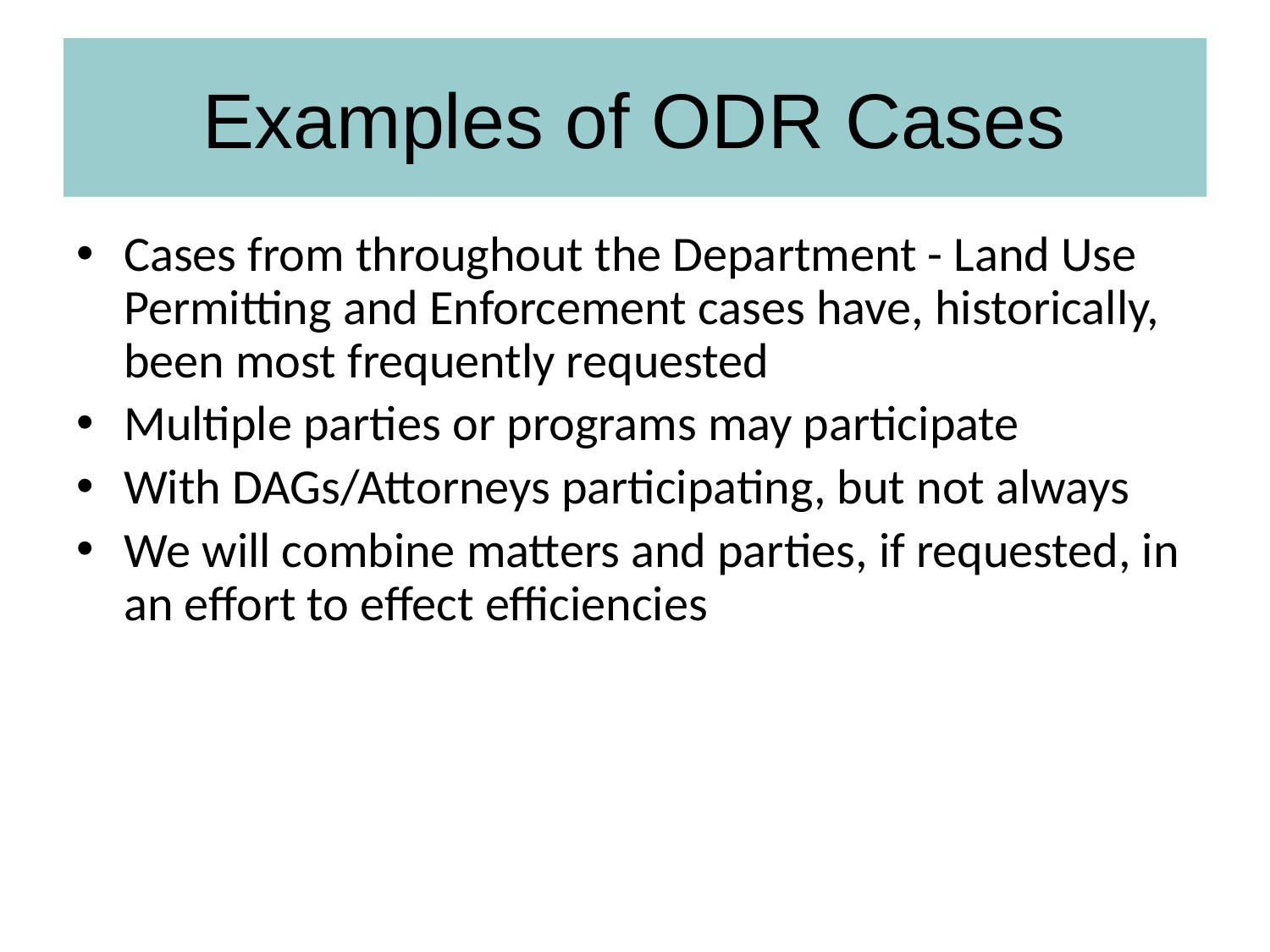

# Examples of ODR Cases
Cases from throughout the Department - Land Use Permitting and Enforcement cases have, historically, been most frequently requested
Multiple parties or programs may participate
With DAGs/Attorneys participating, but not always
We will combine matters and parties, if requested, in an effort to effect efficiencies